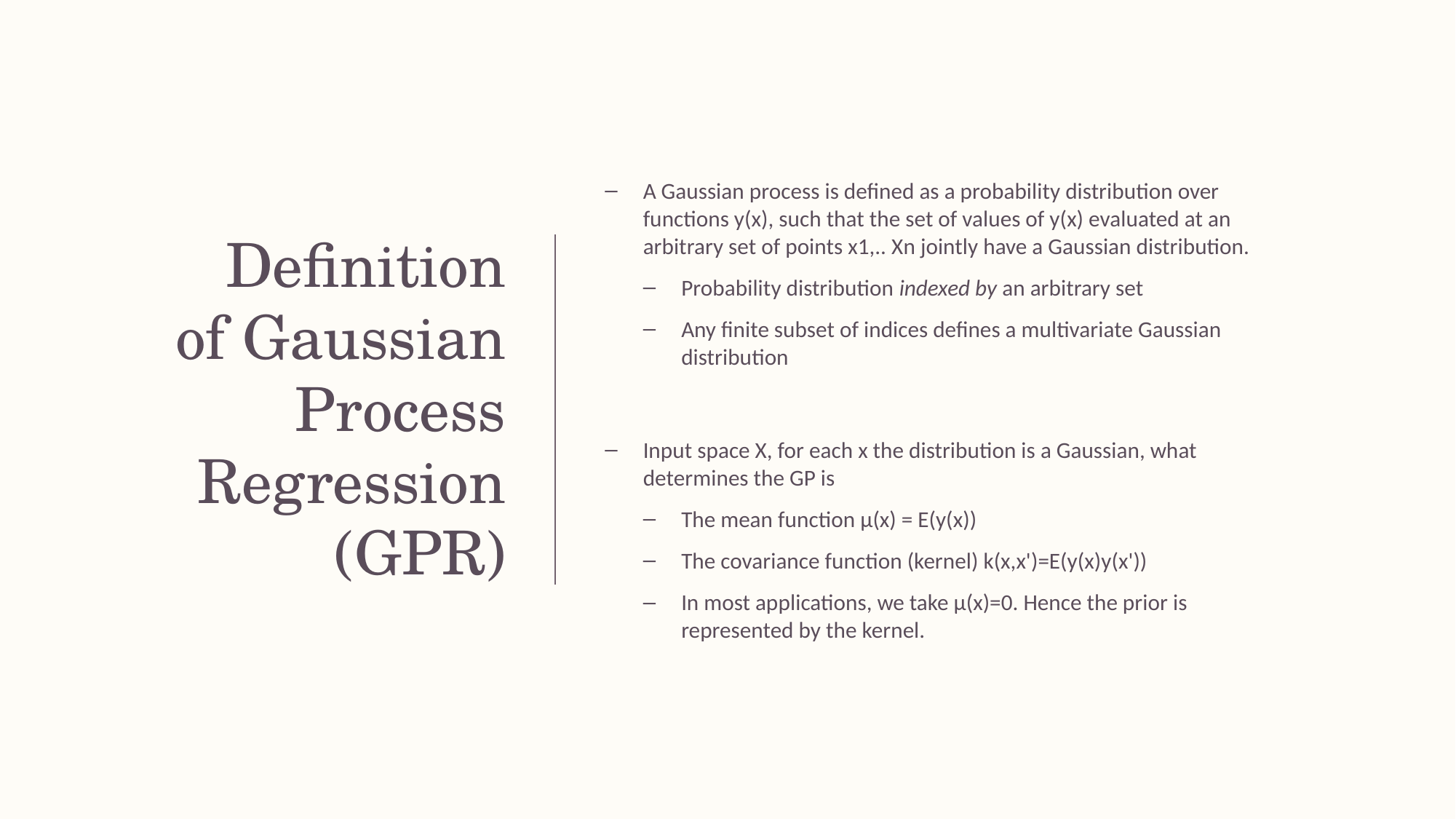

# Definition of Gaussian Process Regression (GPR)
A Gaussian process is defined as a probability distribution over functions y(x), such that the set of values of y(x) evaluated at an arbitrary set of points x1,.. Xn jointly have a Gaussian distribution.
Probability distribution indexed by an arbitrary set
Any finite subset of indices defines a multivariate Gaussian distribution

Input space X, for each x the distribution is a Gaussian, what determines the GP is
The mean function µ(x) = E(y(x))
The covariance function (kernel) k(x,x')=E(y(x)y(x'))
In most applications, we take µ(x)=0. Hence the prior is represented by the kernel.